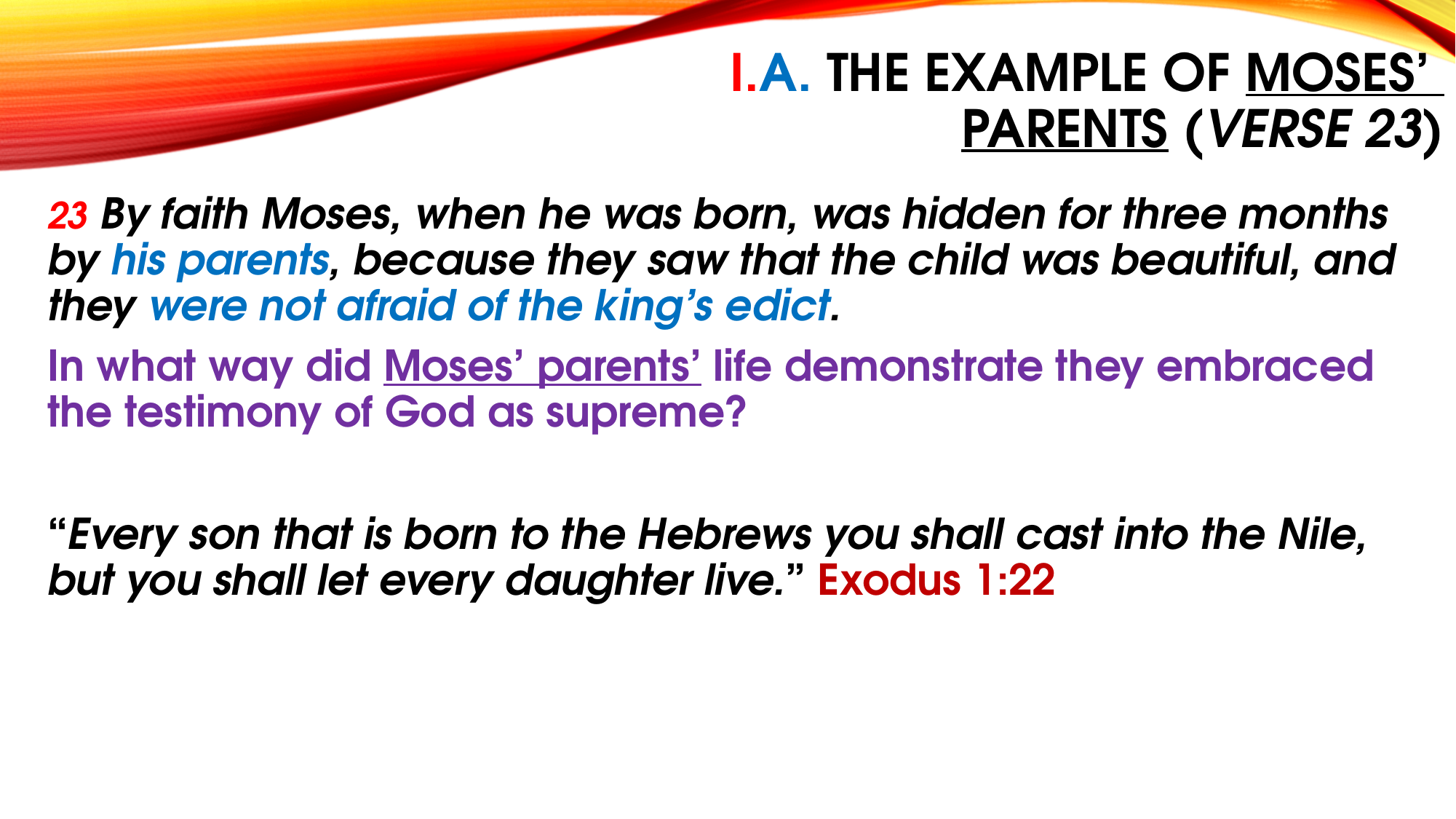

# I.A. The example of Moses’ parents (verse 23)
23 By faith Moses, when he was born, was hidden for three months by his parents, because they saw that the child was beautiful, and they were not afraid of the king’s edict.
In what way did Moses’ parents’ life demonstrate they embraced the testimony of God as supreme?

“Every son that is born to the Hebrews you shall cast into the Nile, but you shall let every daughter live.” Exodus 1:22